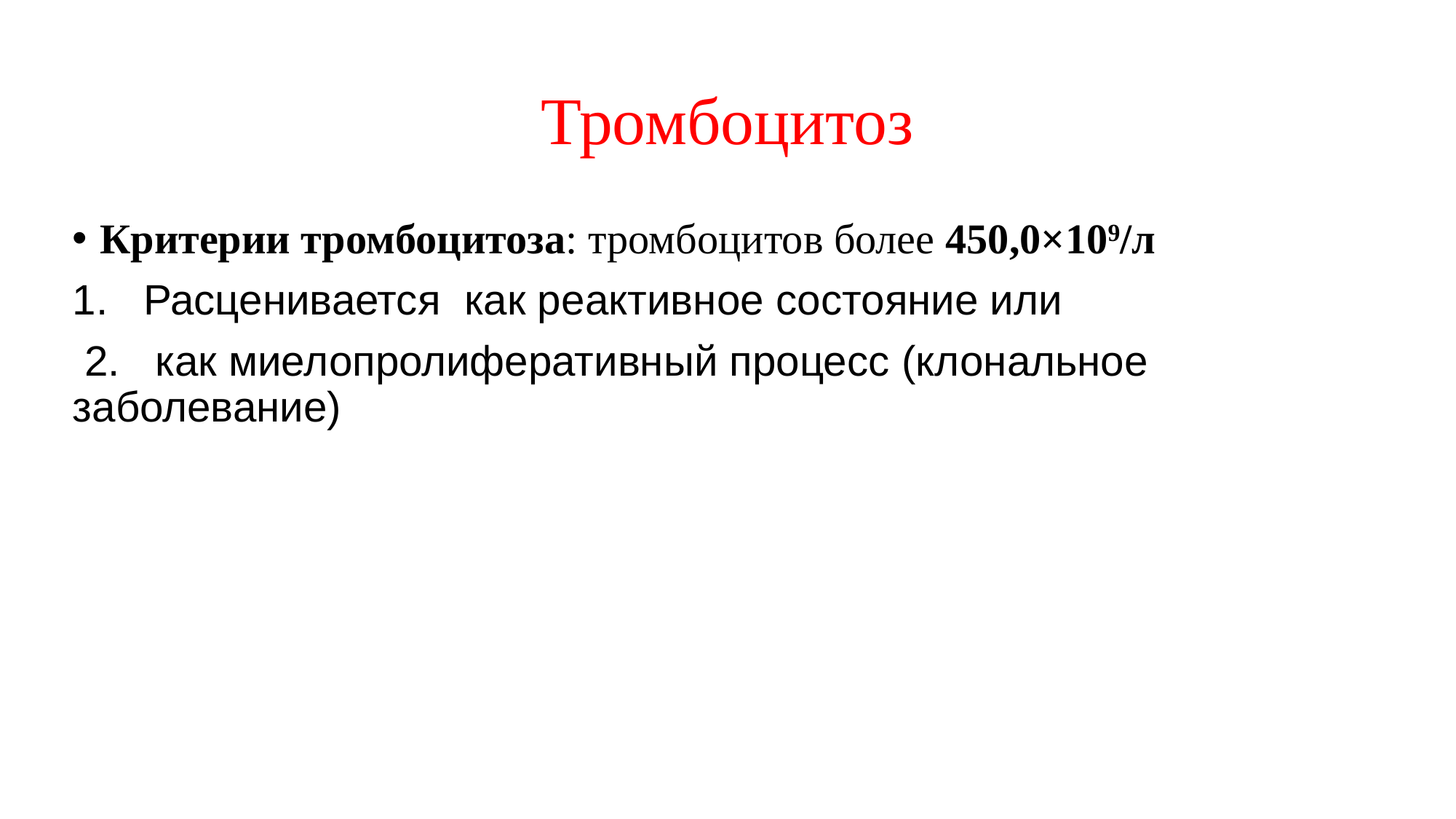

# Тромбоцитоз
Критерии тромбоцитоза: тромбоцитов более 450,0×109/л
1.   Расценивается  как реактивное состояние или
 2.   как миелопролиферативный процесс (клональное   заболевание)